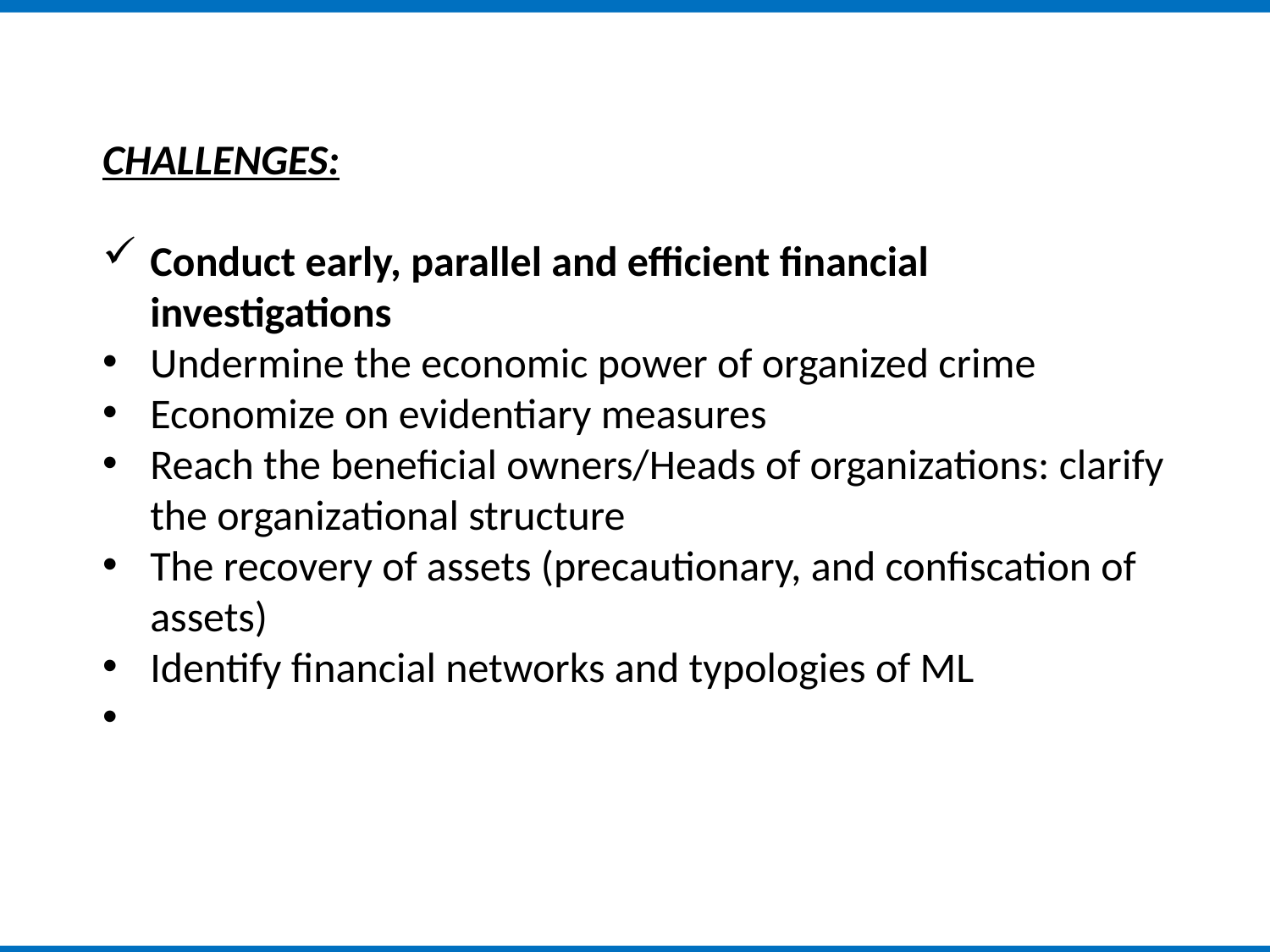

CHALLENGES:
Conduct early, parallel and efficient financial investigations
Undermine the economic power of organized crime
Economize on evidentiary measures
Reach the beneficial owners/Heads of organizations: clarify the organizational structure
The recovery of assets (precautionary, and confiscation of assets)
Identify financial networks and typologies of ML